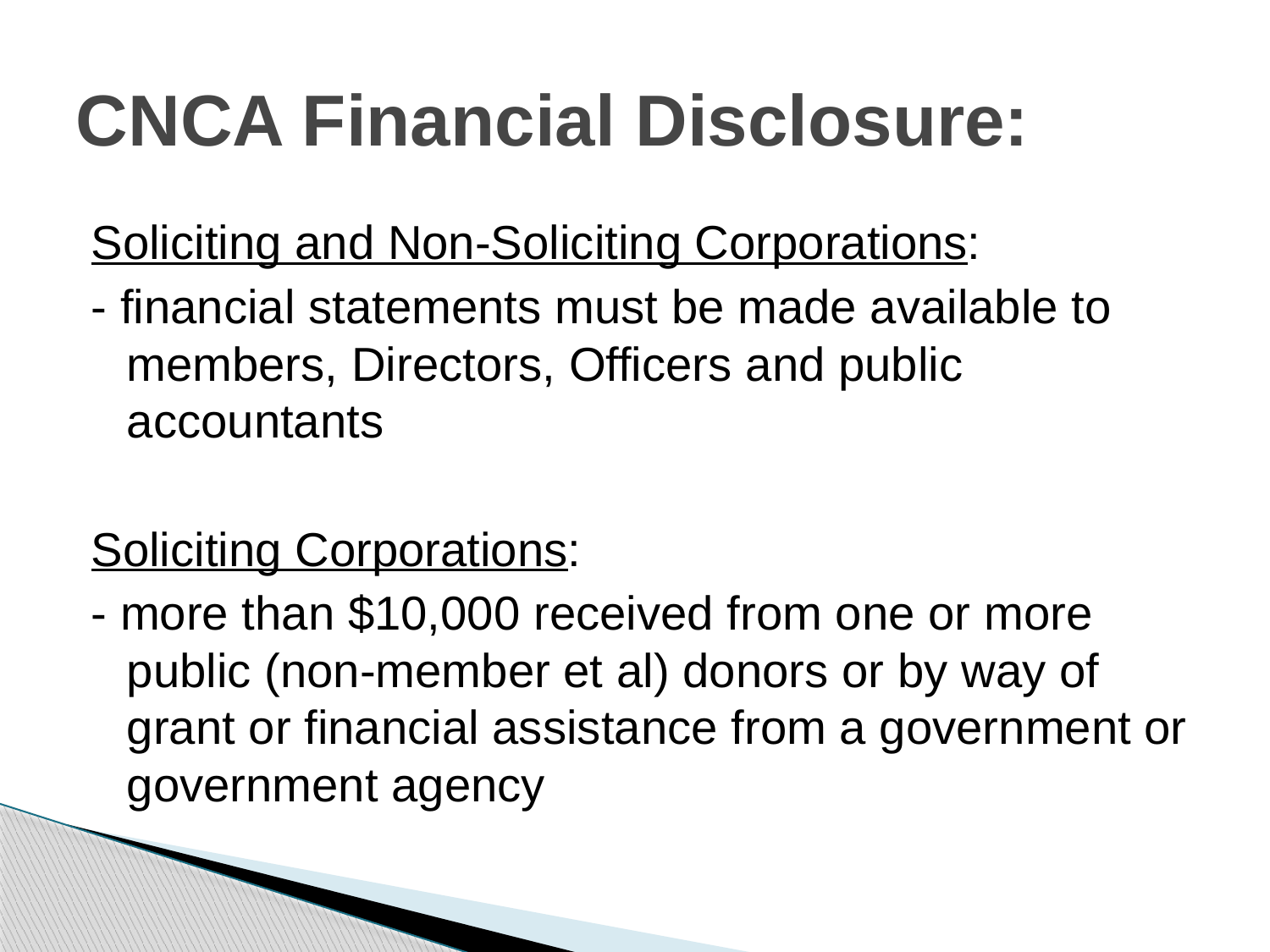

# CNCA Financial Disclosure:
Soliciting and Non-Soliciting Corporations:
- financial statements must be made available to members, Directors, Officers and public accountants

Soliciting Corporations:
- more than $10,000 received from one or more public (non-member et al) donors or by way of grant or financial assistance from a government or government agency